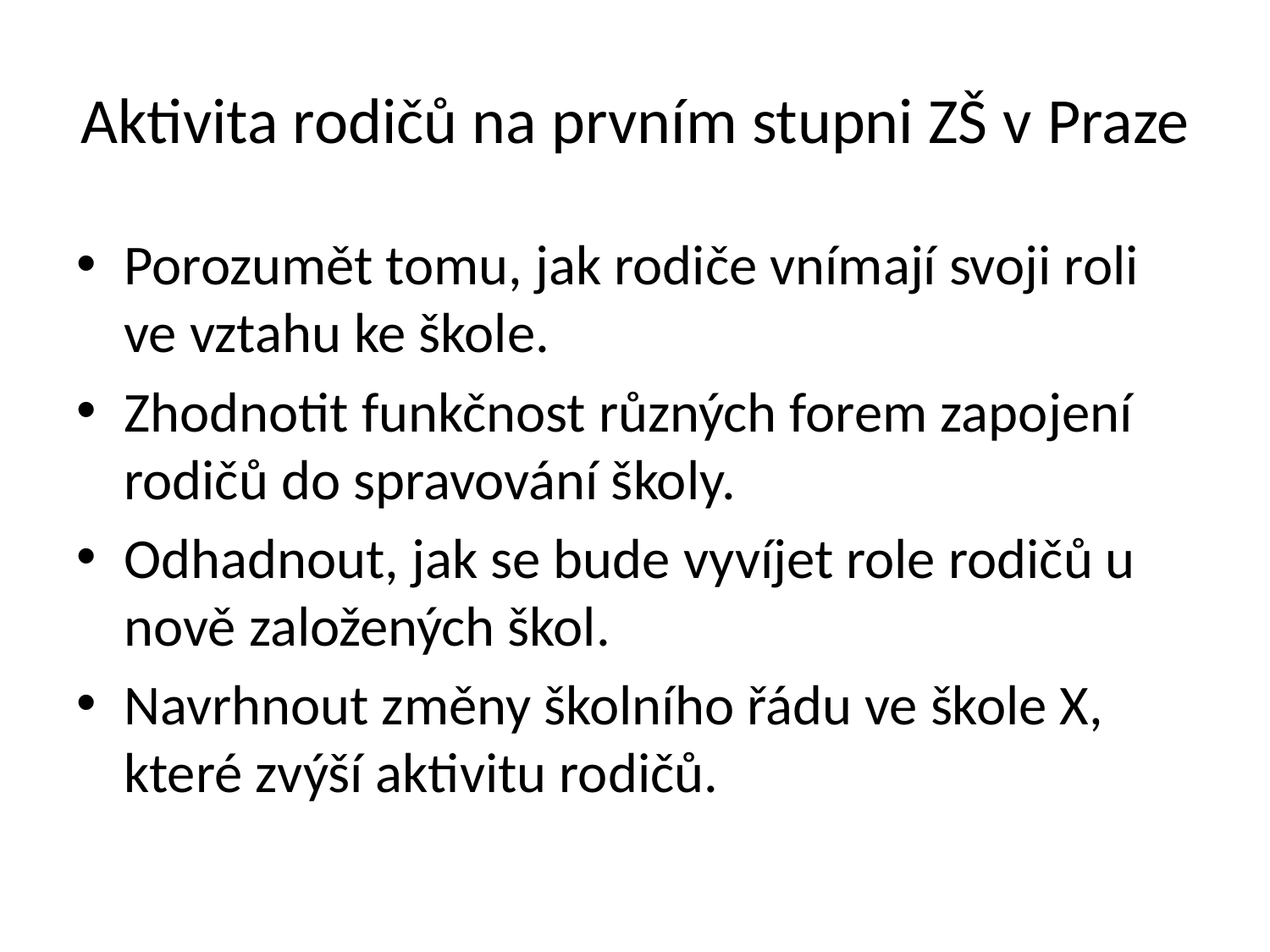

# Aktivita rodičů na prvním stupni ZŠ v Praze
Porozumět tomu, jak rodiče vnímají svoji roli ve vztahu ke škole.
Zhodnotit funkčnost různých forem zapojení rodičů do spravování školy.
Odhadnout, jak se bude vyvíjet role rodičů u nově založených škol.
Navrhnout změny školního řádu ve škole X, které zvýší aktivitu rodičů.